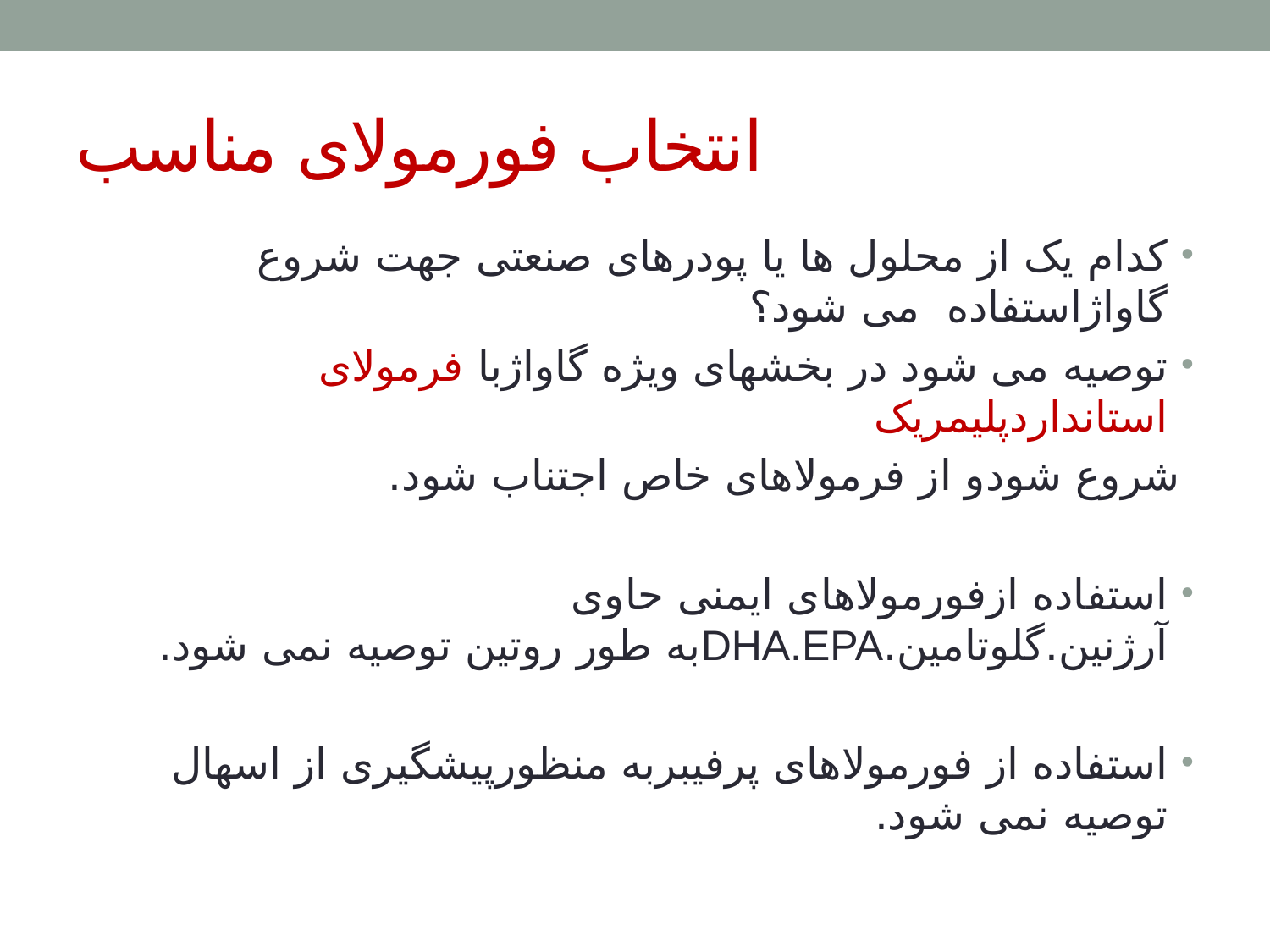

# انتخاب فورمولای مناسب
کدام یک از محلول ها یا پودرهای صنعتی جهت شروع گاواژاستفاده  می شود؟
توصیه می شود در بخشهای ویژه گاواژبا فرمولای استانداردپلیمریک
 شروع شودو از فرمولاهای خاص اجتناب شود.

استفاده ازفورمولاهای ایمنی حاوی آرژنین.گلوتامین.DHA.EPAبه طور روتین توصیه نمی شود.

استفاده از فورمولاهای پرفیبربه منظورپیشگیری از اسهال توصیه نمی شود.